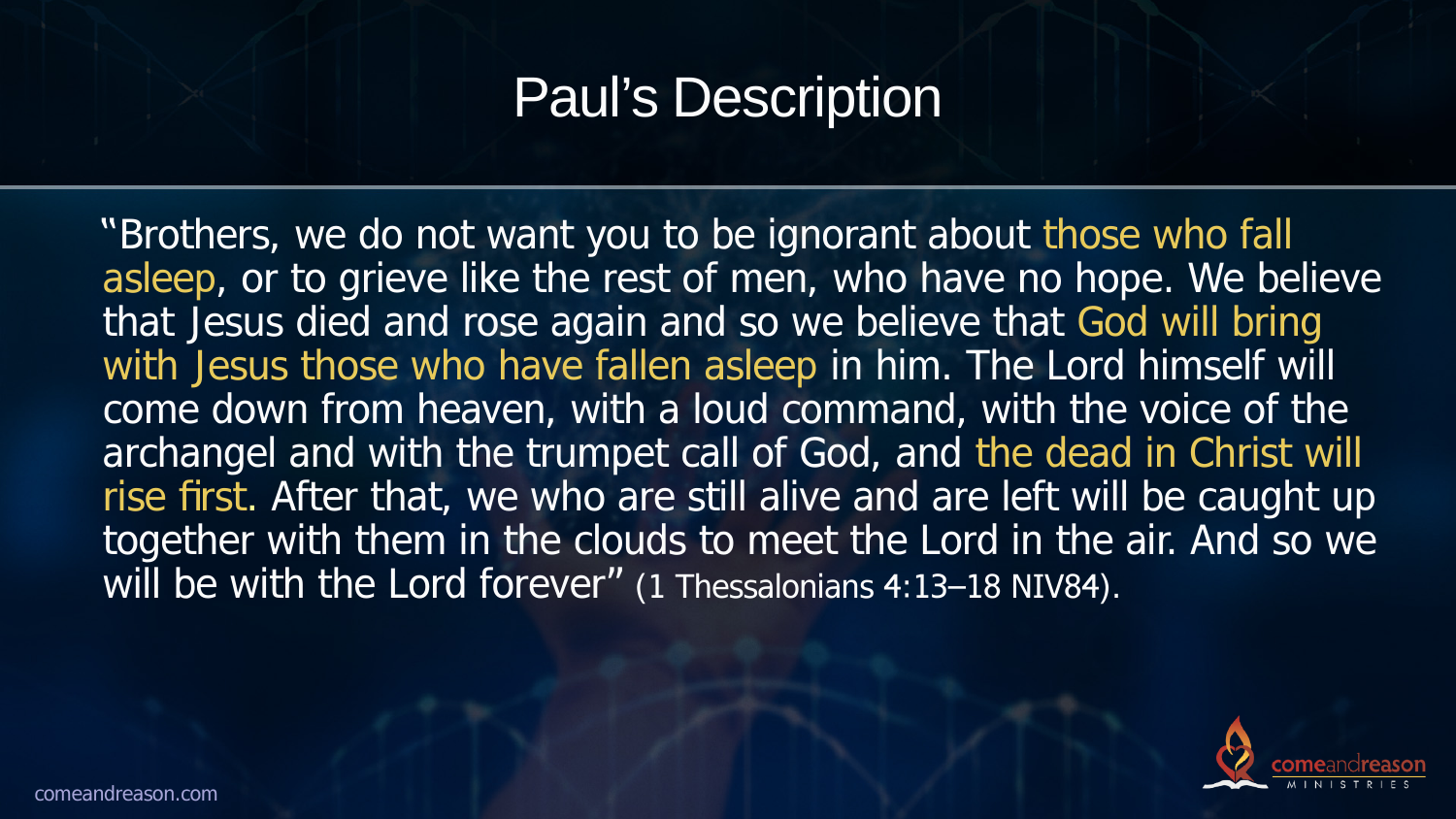

# Paul’s Description
“Brothers, we do not want you to be ignorant about those who fall asleep, or to grieve like the rest of men, who have no hope. We believe that Jesus died and rose again and so we believe that God will bring with Jesus those who have fallen asleep in him. The Lord himself will come down from heaven, with a loud command, with the voice of the archangel and with the trumpet call of God, and the dead in Christ will rise first. After that, we who are still alive and are left will be caught up together with them in the clouds to meet the Lord in the air. And so we will be with the Lord forever” (1 Thessalonians 4:13–18 NIV84).